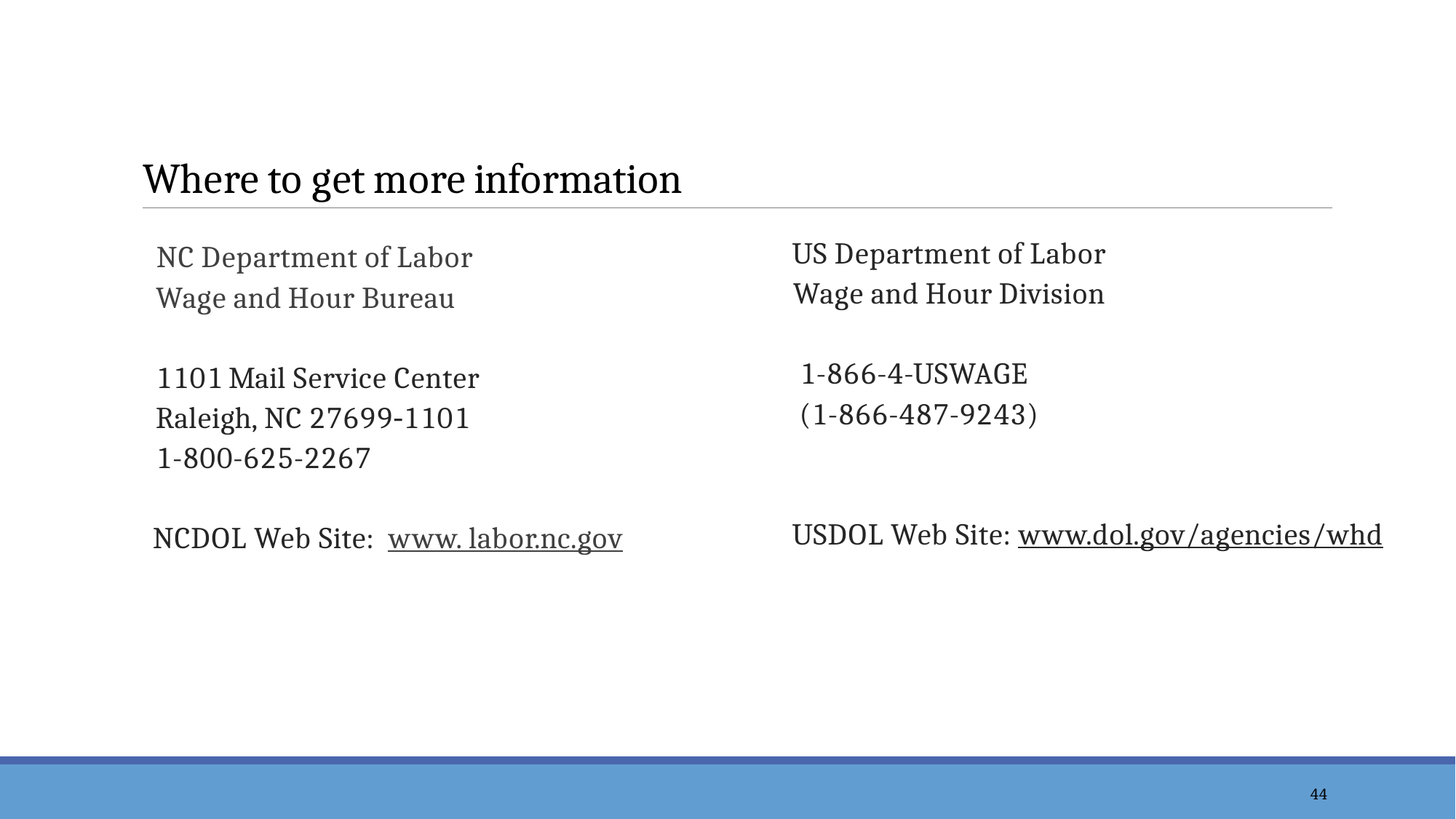

# Where to get more information
  NC Department of Labor
  Wage and Hour Bureau

  1101 Mail Service Center
  Raleigh, NC 27699‑1101
  1-800-625-2267

	NCDOL Web Site:  www. labor.nc.gov
US Department of Labor
Wage and Hour Division

 1-866-4-USWAGE
 (1-866-487-9243)

USDOL Web Site: www.dol.gov/agencies/whd

44